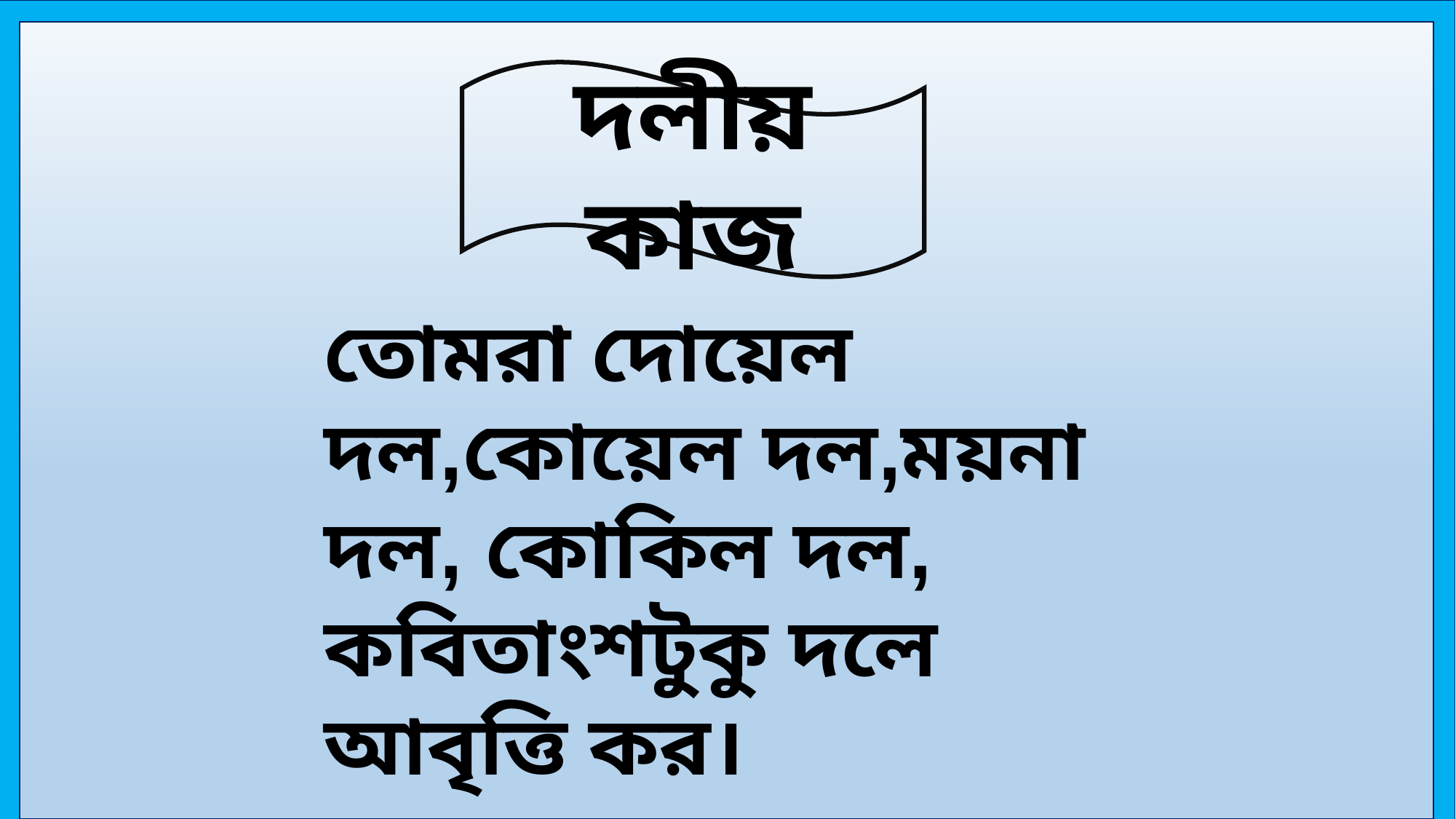

দলীয় কাজ
তোমরা দোয়েল দল,কোয়েল দল,ময়না দল, কোকিল দল,  কবিতাংশটুকু দলে আবৃত্তি কর।